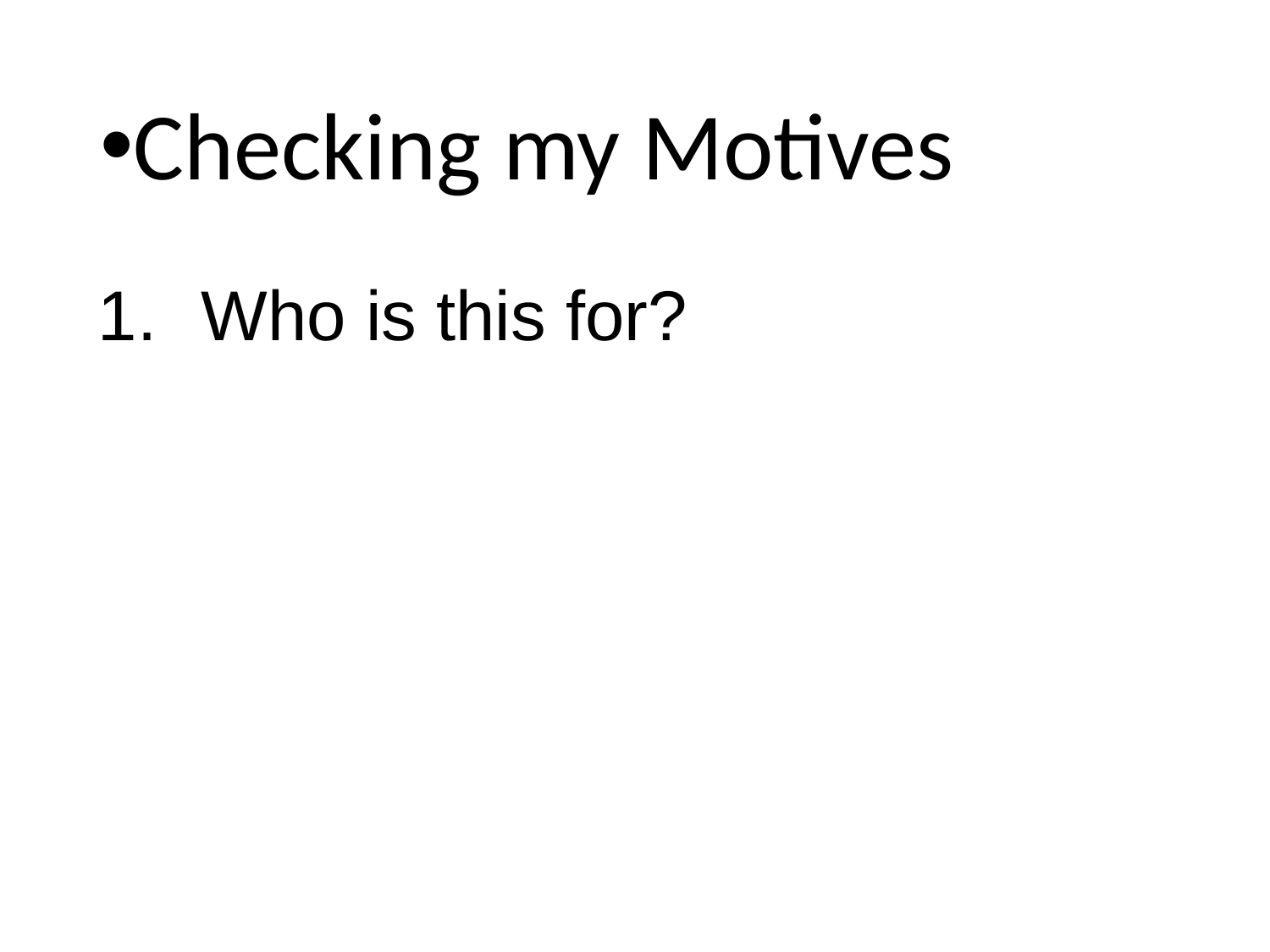

Checking my Motives
Who is this for?